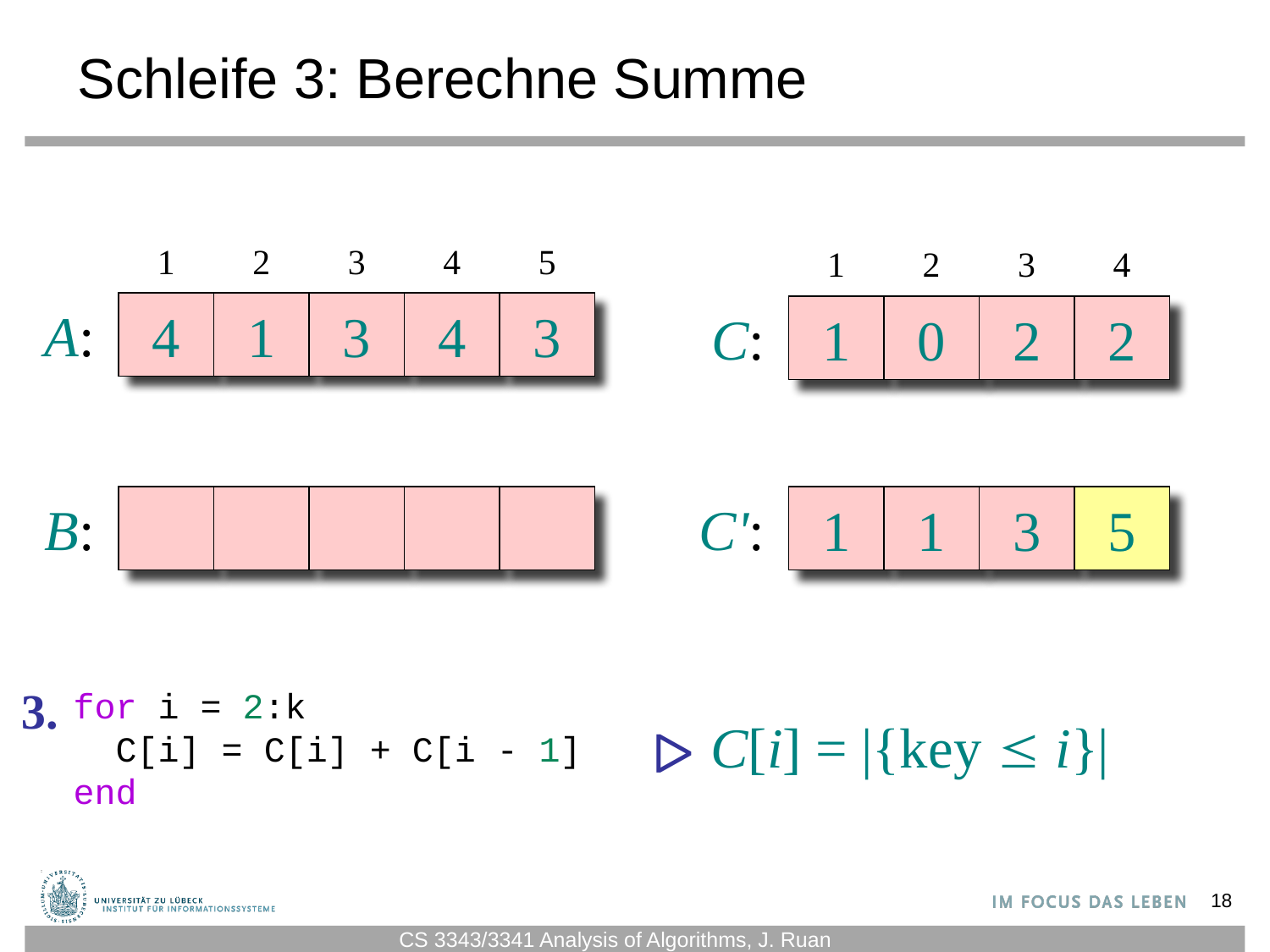

# Schleife 3: Berechne Summe
1
2
3
4
5
1
2
3
4
4
1
3
4
3
A:
1
0
2
2
C:

B:
1
1
3
5
C':
3.
for i = 2:k
  C[i] = C[i] + C[i - 1]
end
⊳ C[i] = |{key ≤ i}|
18
CS 3343/3341 Analysis of Algorithms, J. Ruan